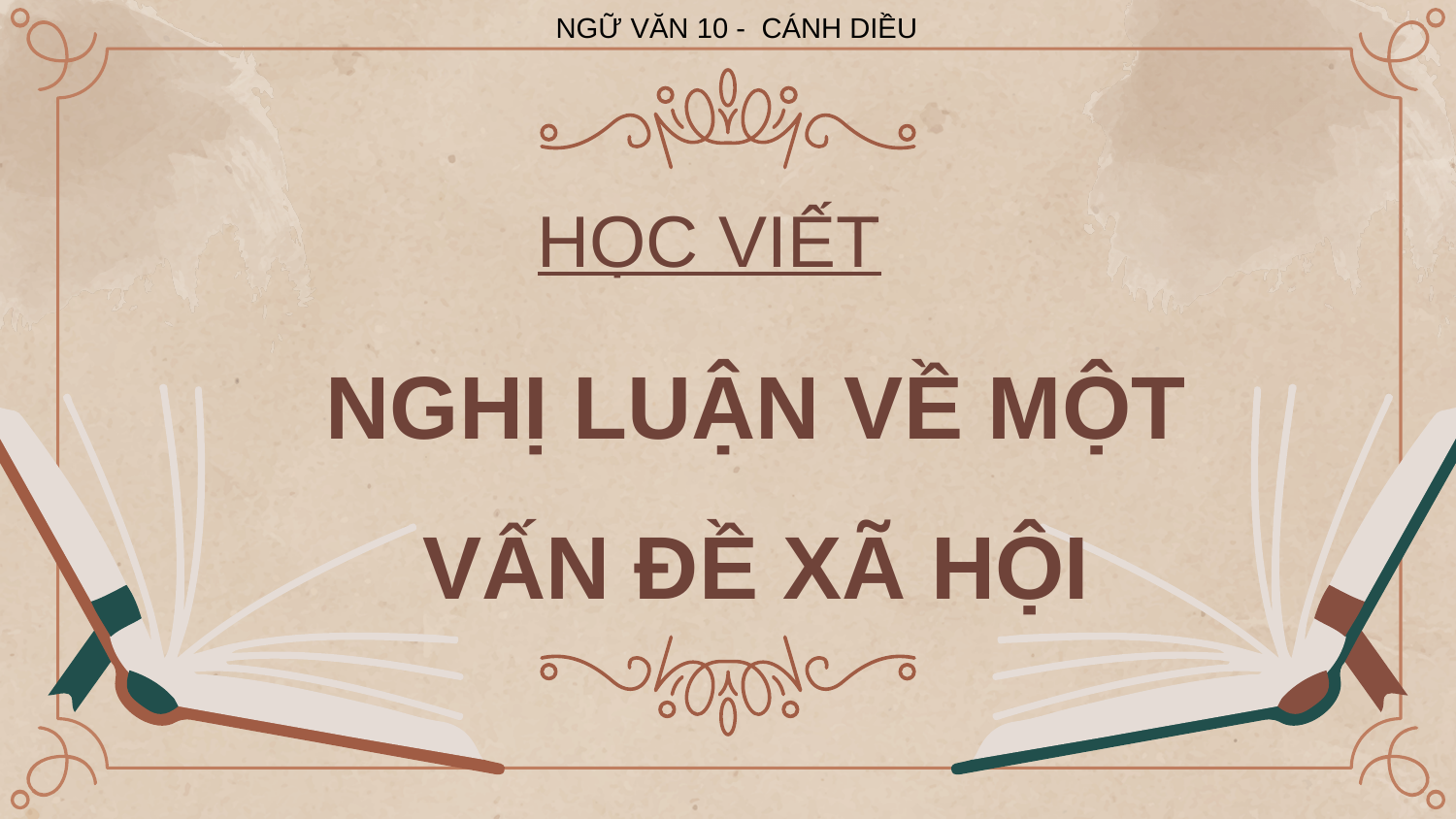

NGỮ VĂN 10 -  CÁNH DIỀU

HỌC VIẾT
NGHỊ LUẬN VỀ MỘT VẤN ĐỀ XÃ HỘI